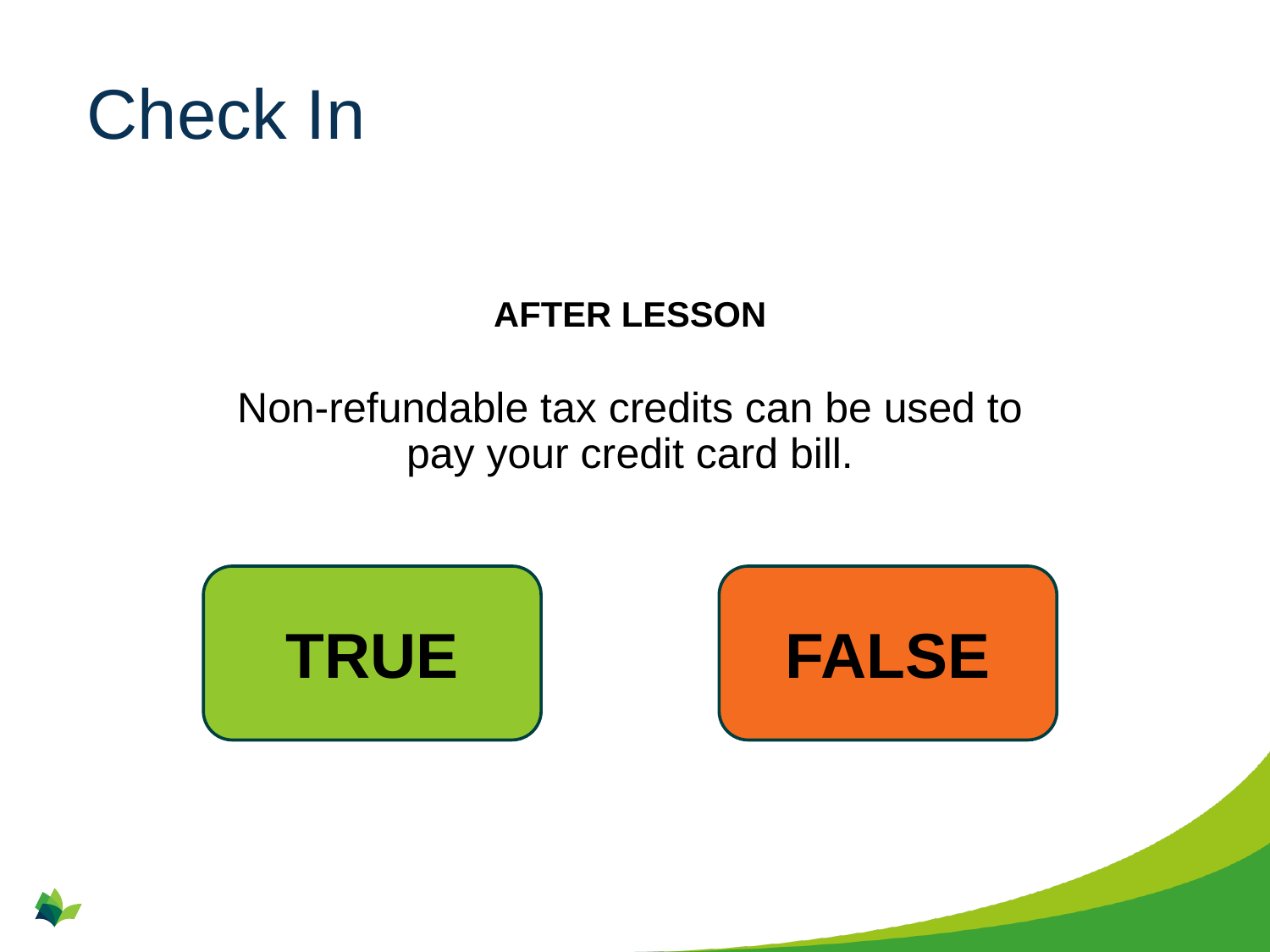

# Check In
AFTER LESSON

Non-refundable tax credits can be used to pay your credit card bill.

TRUE
FALSE